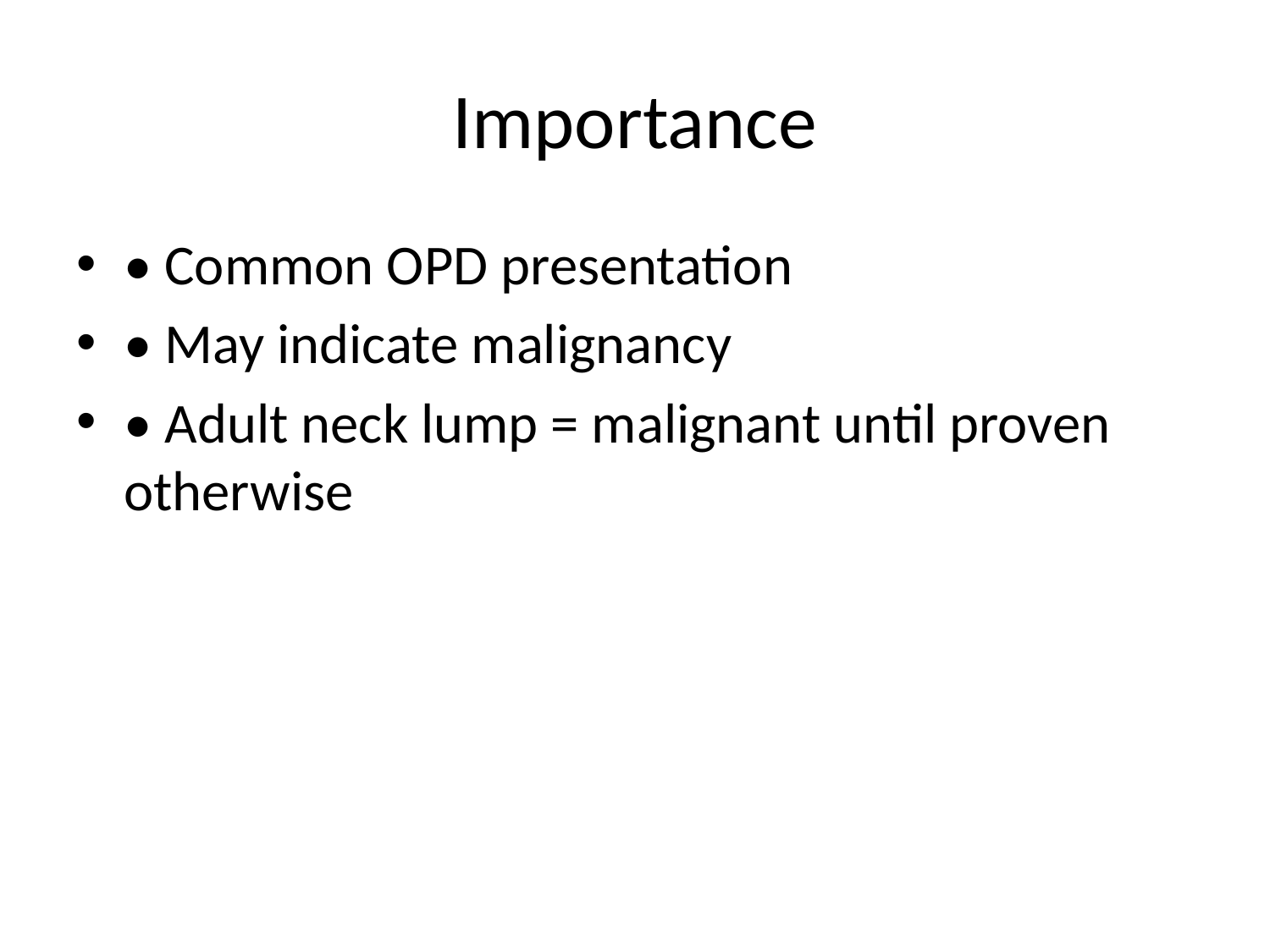

# Importance
• Common OPD presentation
• May indicate malignancy
• Adult neck lump = malignant until proven otherwise